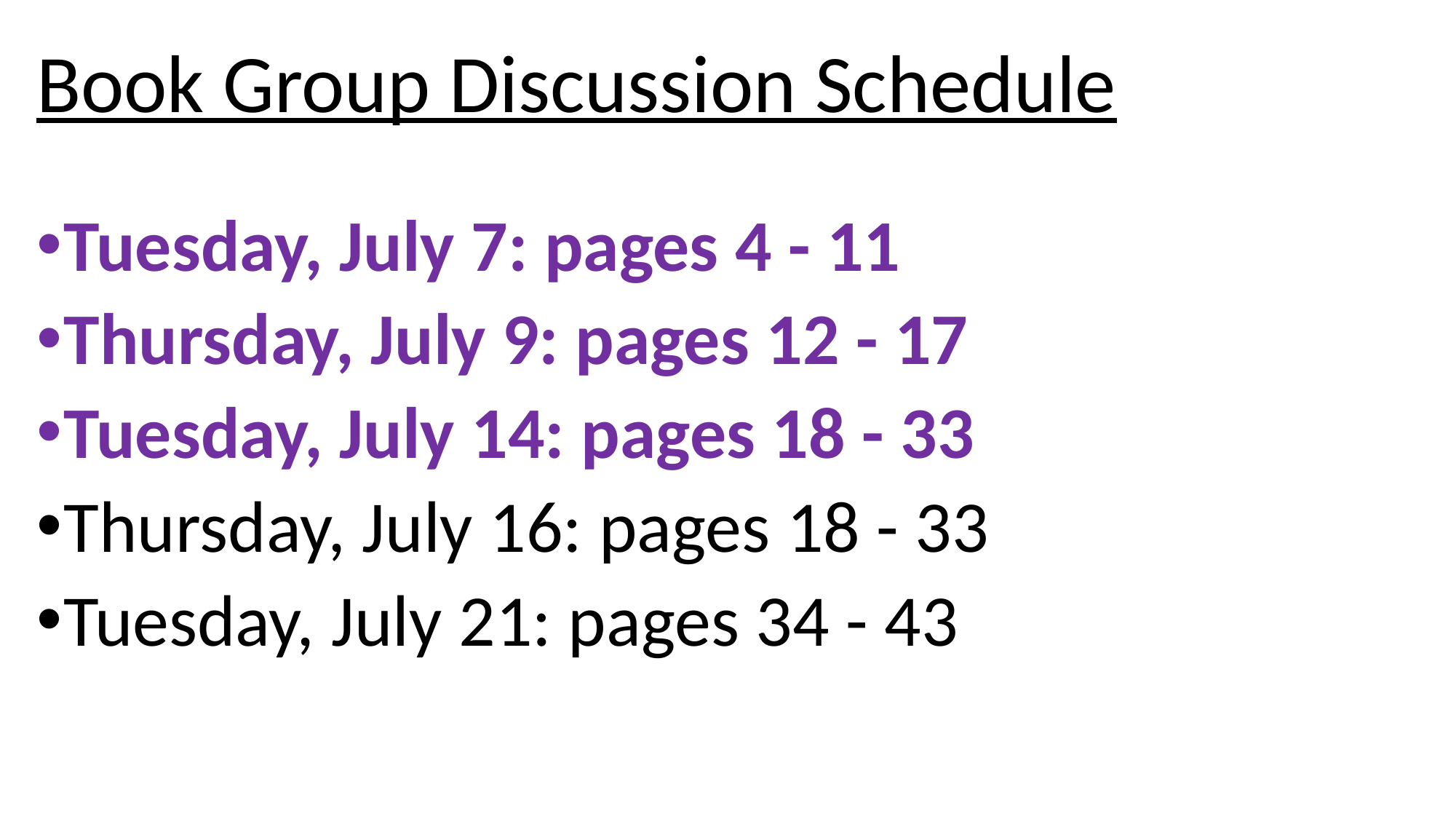

# Book Group Discussion Schedule

Tuesday, July 7: pages 4 - 11
Thursday, July 9: pages 12 - 17
Tuesday, July 14: pages 18 - 33
Thursday, July 16: pages 18 - 33
Tuesday, July 21: pages 34 - 43